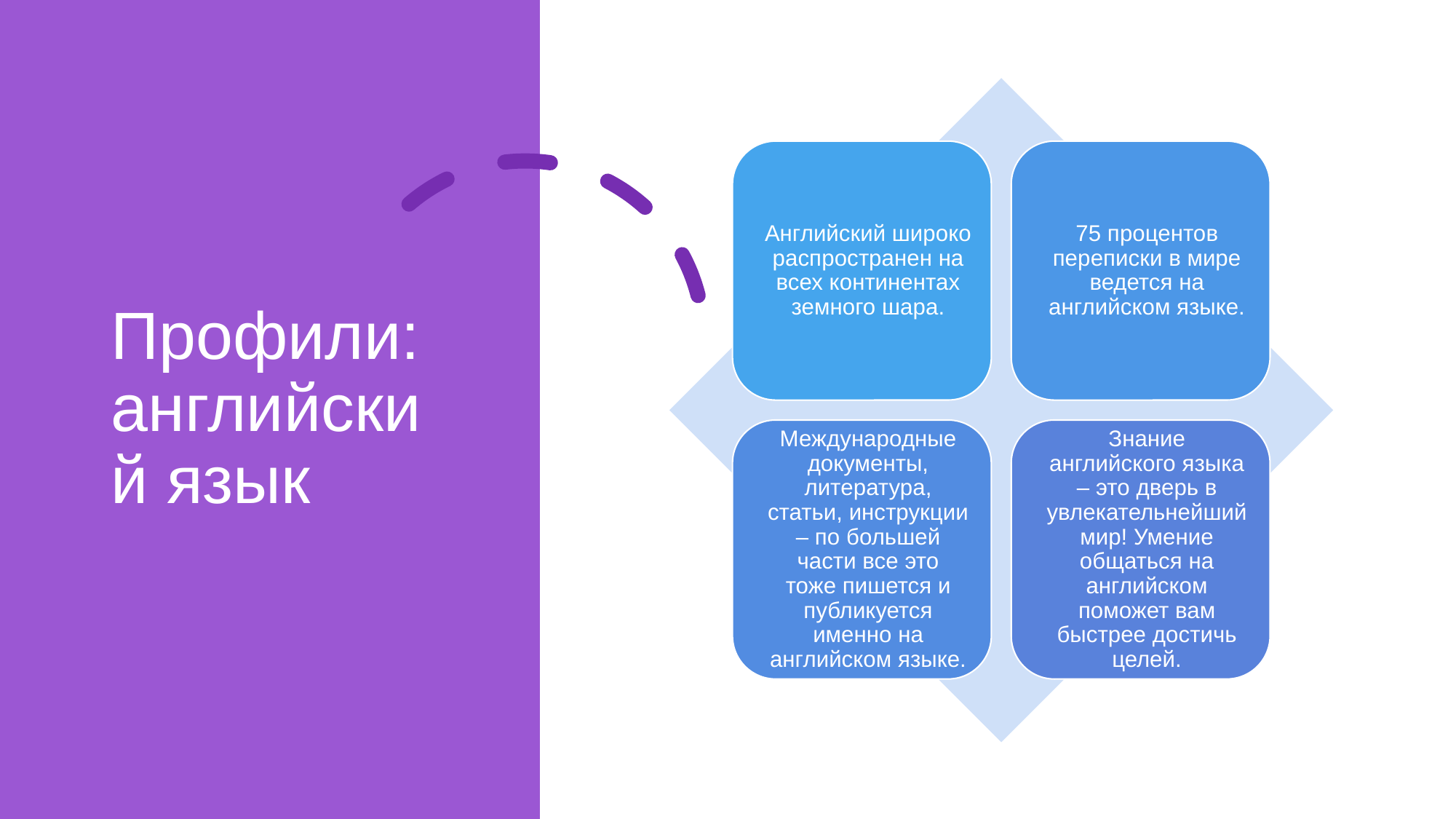

# Профили: английский язык
Английский широко распространен на всех континентах земного шара.
75 процентов переписки в мире ведется на английском языке.
Международные документы, литература, статьи, инструкции – по большей части все это тоже пишется и публикуется именно на английском языке.
Знание английского языка – это дверь в увлекательнейший мир! Умение общаться на английском поможет вам быстрее достичь целей.